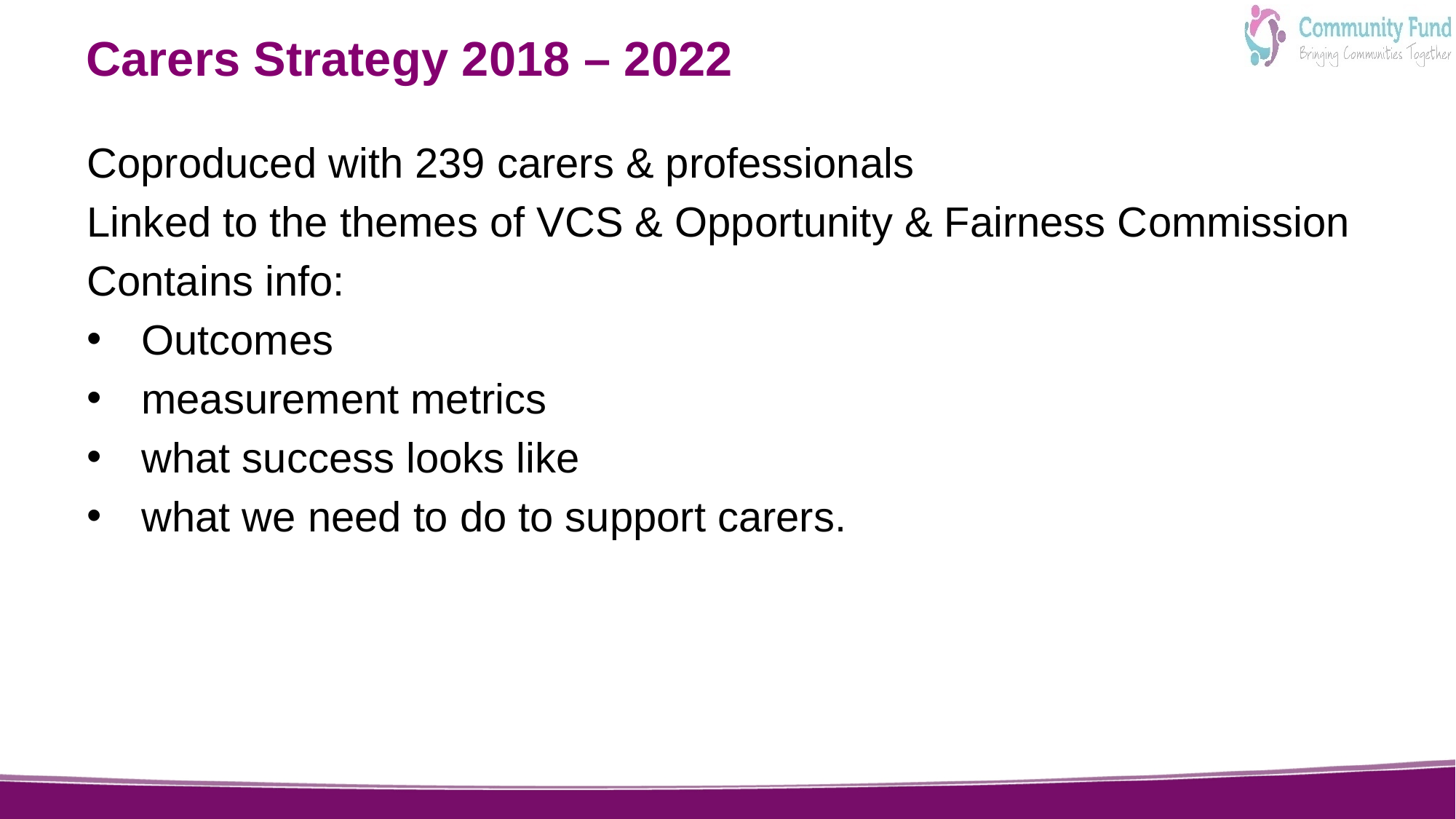

# Carers Strategy 2018 – 2022
Coproduced with 239 carers & professionals
Linked to the themes of VCS & Opportunity & Fairness Commission
Contains info:
Outcomes
measurement metrics
what success looks like
what we need to do to support carers.